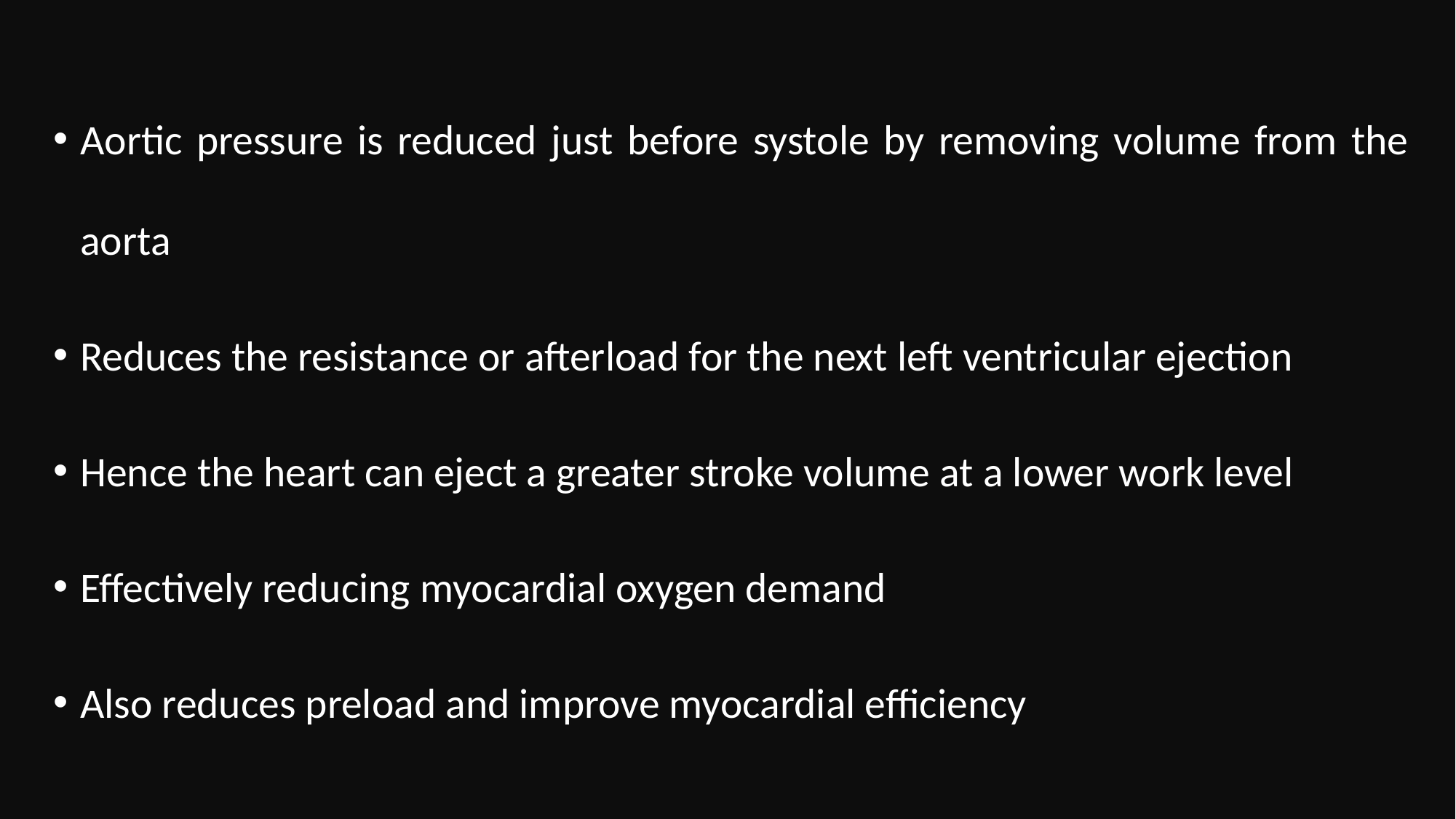

#
Aortic pressure is reduced just before systole by removing volume from the aorta
Reduces the resistance or afterload for the next left ventricular ejection
Hence the heart can eject a greater stroke volume at a lower work level
Effectively reducing myocardial oxygen demand
Also reduces preload and improve myocardial efficiency